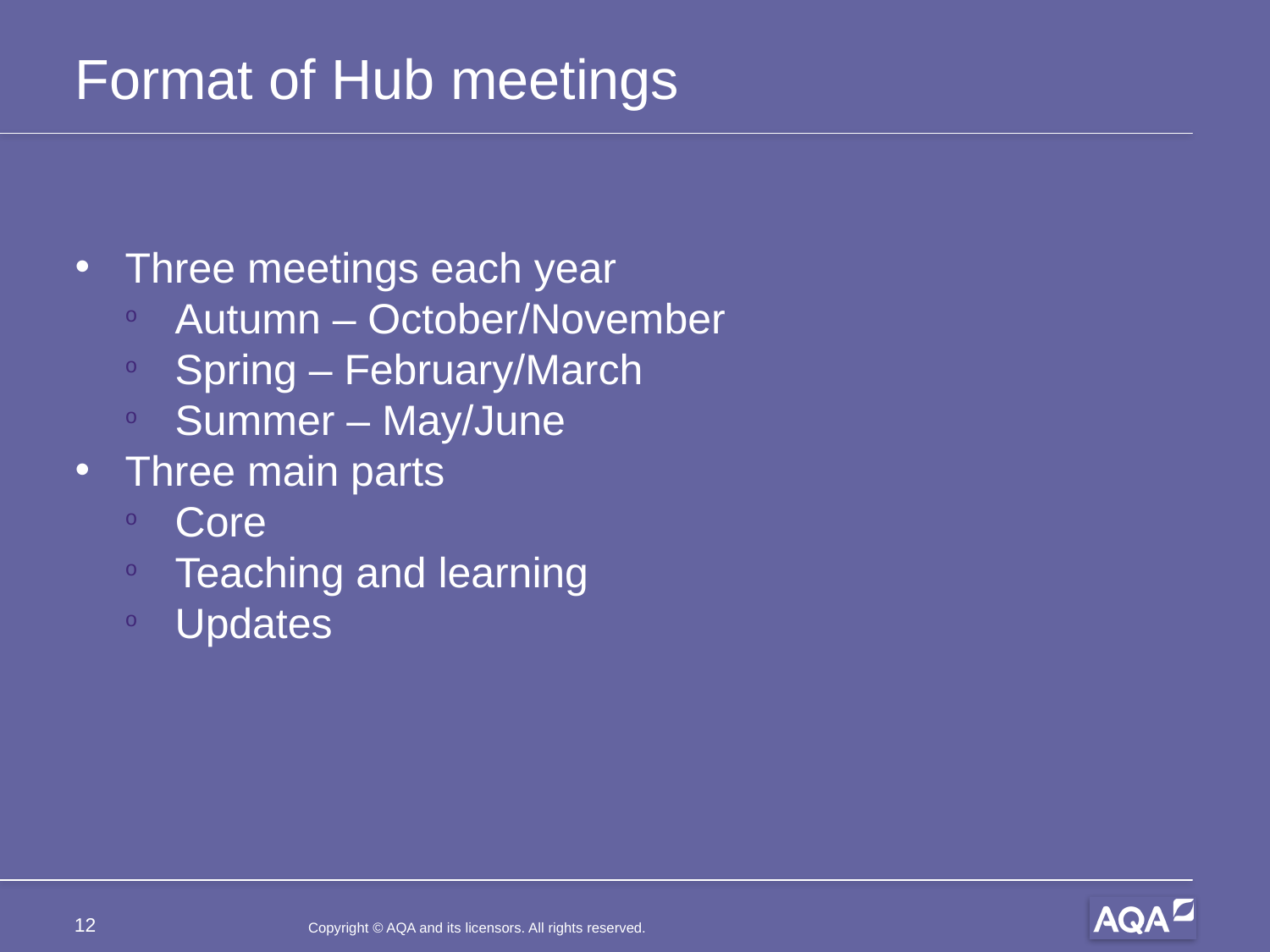

# Format of Hub meetings
Three meetings each year
Autumn – October/November
Spring – February/March
Summer – May/June
Three main parts
Core
Teaching and learning
Updates

12
Copyright © AQA and its licensors. All rights reserved.